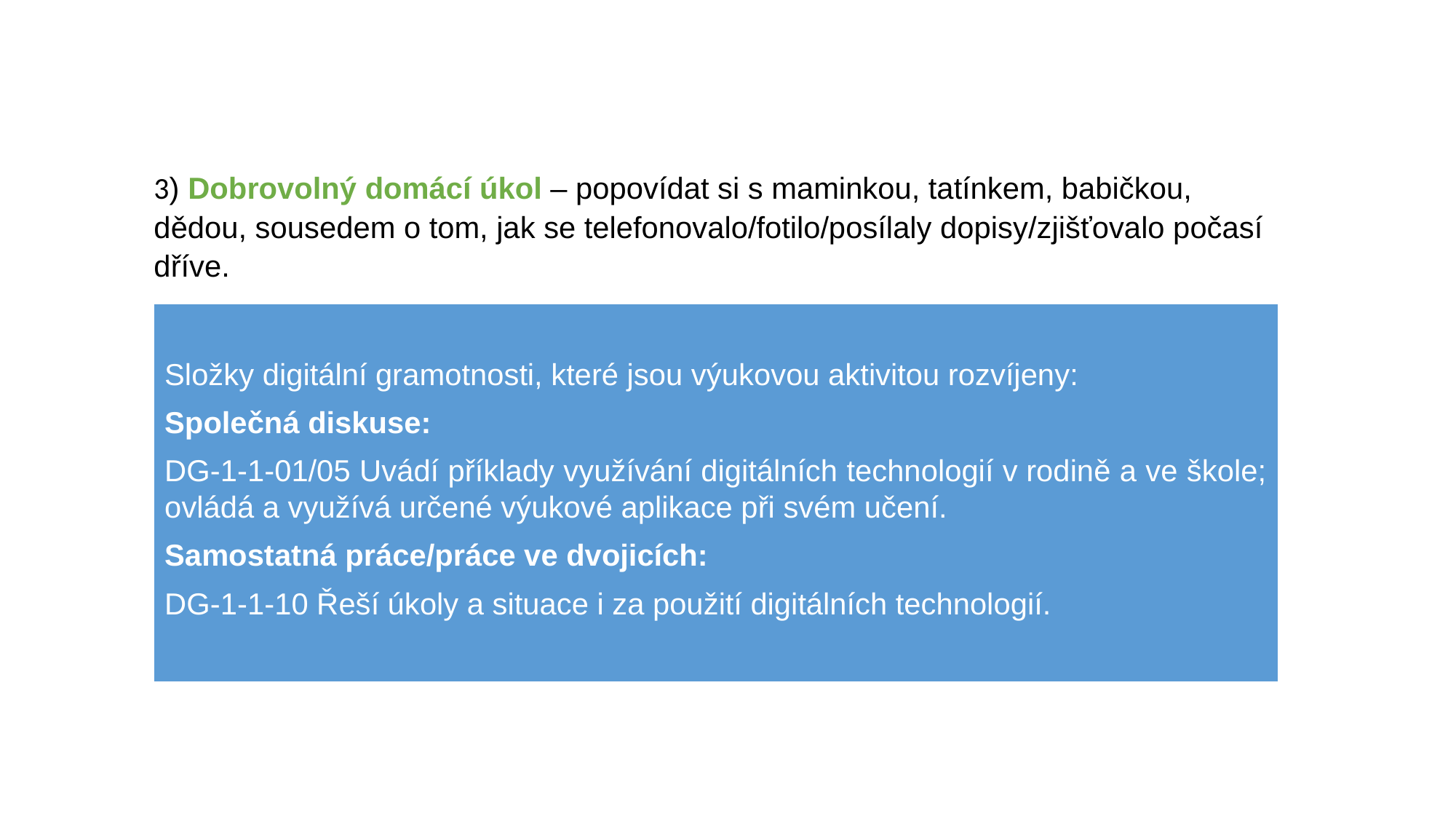

3) Dobrovolný domácí úkol – popovídat si s maminkou, tatínkem, babičkou, dědou, sousedem o tom, jak se telefonovalo/fotilo/posílaly dopisy/zjišťovalo počasí dříve.

| Složky digitální gramotnosti, které jsou výukovou aktivitou rozvíjeny: Společná diskuse: DG-1-1-01/05 Uvádí příklady využívání digitálních technologií v rodině a ve škole; ovládá a využívá určené výukové aplikace při svém učení. Samostatná práce/práce ve dvojicích: DG-1-1-10 Řeší úkoly a situace i za použití digitálních technologií. |
| --- |